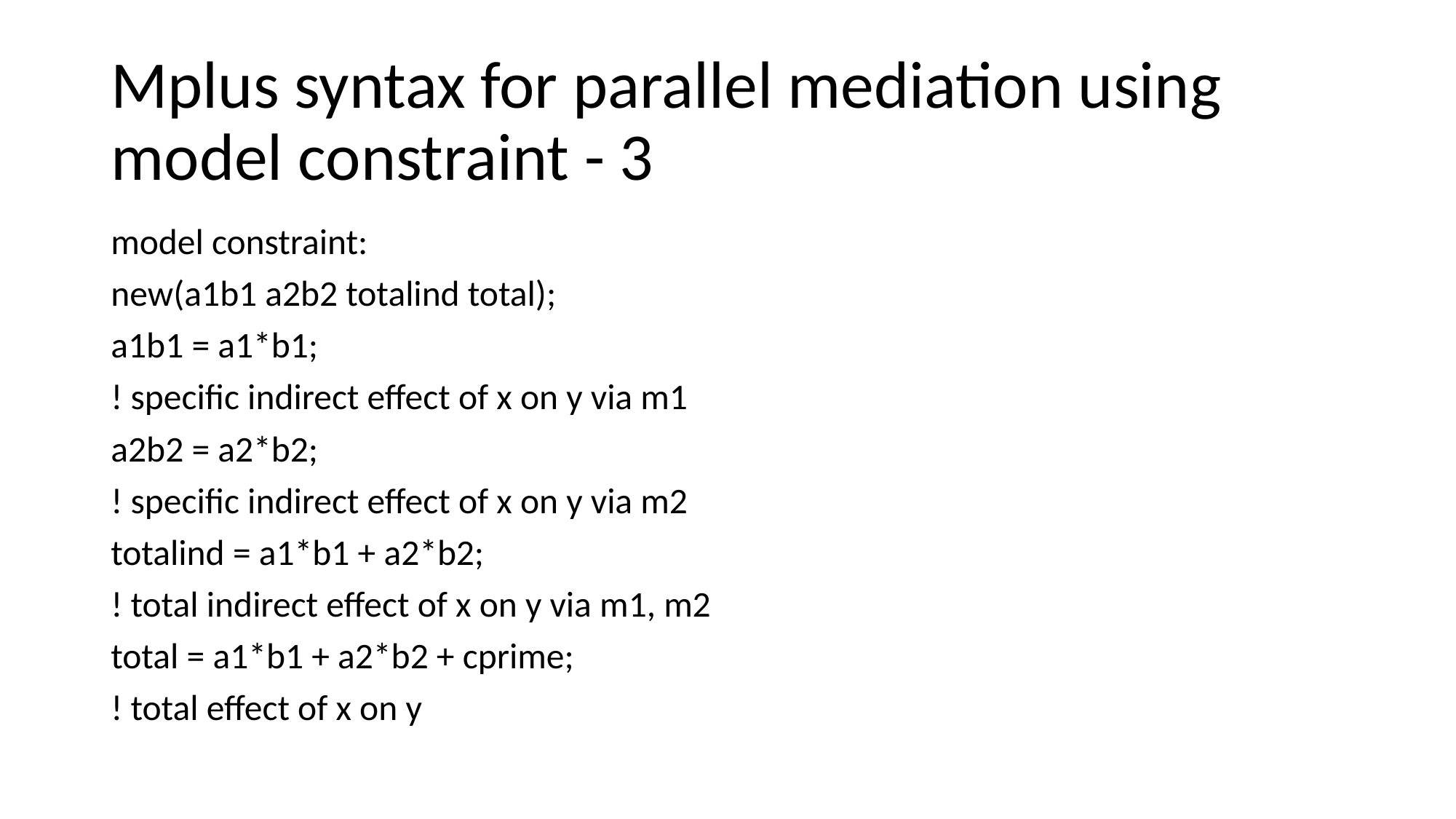

# Mplus syntax for parallel mediation using model constraint - 3
model constraint:
new(a1b1 a2b2 totalind total);
a1b1 = a1*b1;
! specific indirect effect of x on y via m1
a2b2 = a2*b2;
! specific indirect effect of x on y via m2
totalind = a1*b1 + a2*b2;
! total indirect effect of x on y via m1, m2
total = a1*b1 + a2*b2 + cprime;
! total effect of x on y